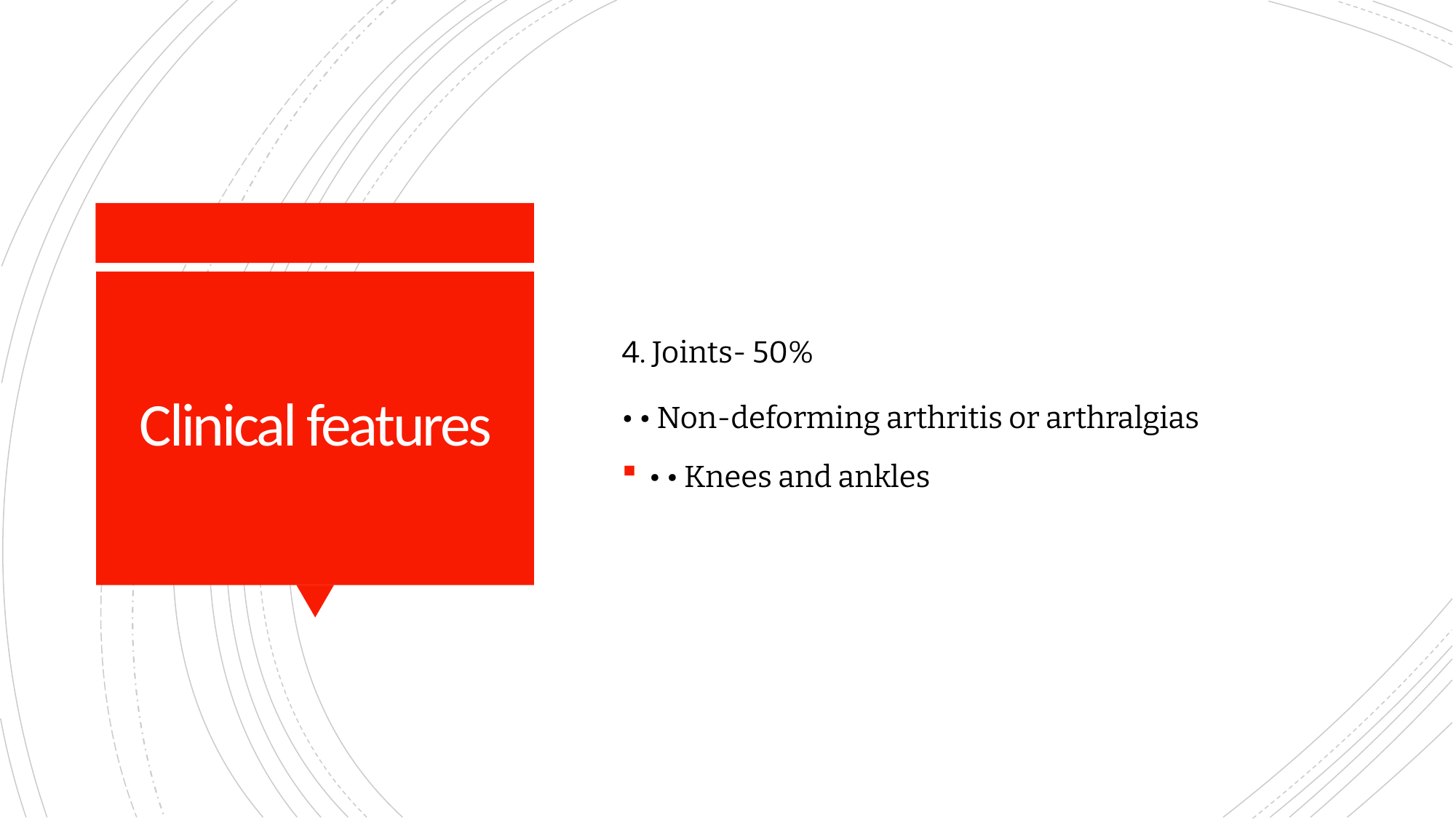

4. Joints- 50%
• • Non-deforming arthritis or arthralgias
• • Knees and ankles
# Clinical features